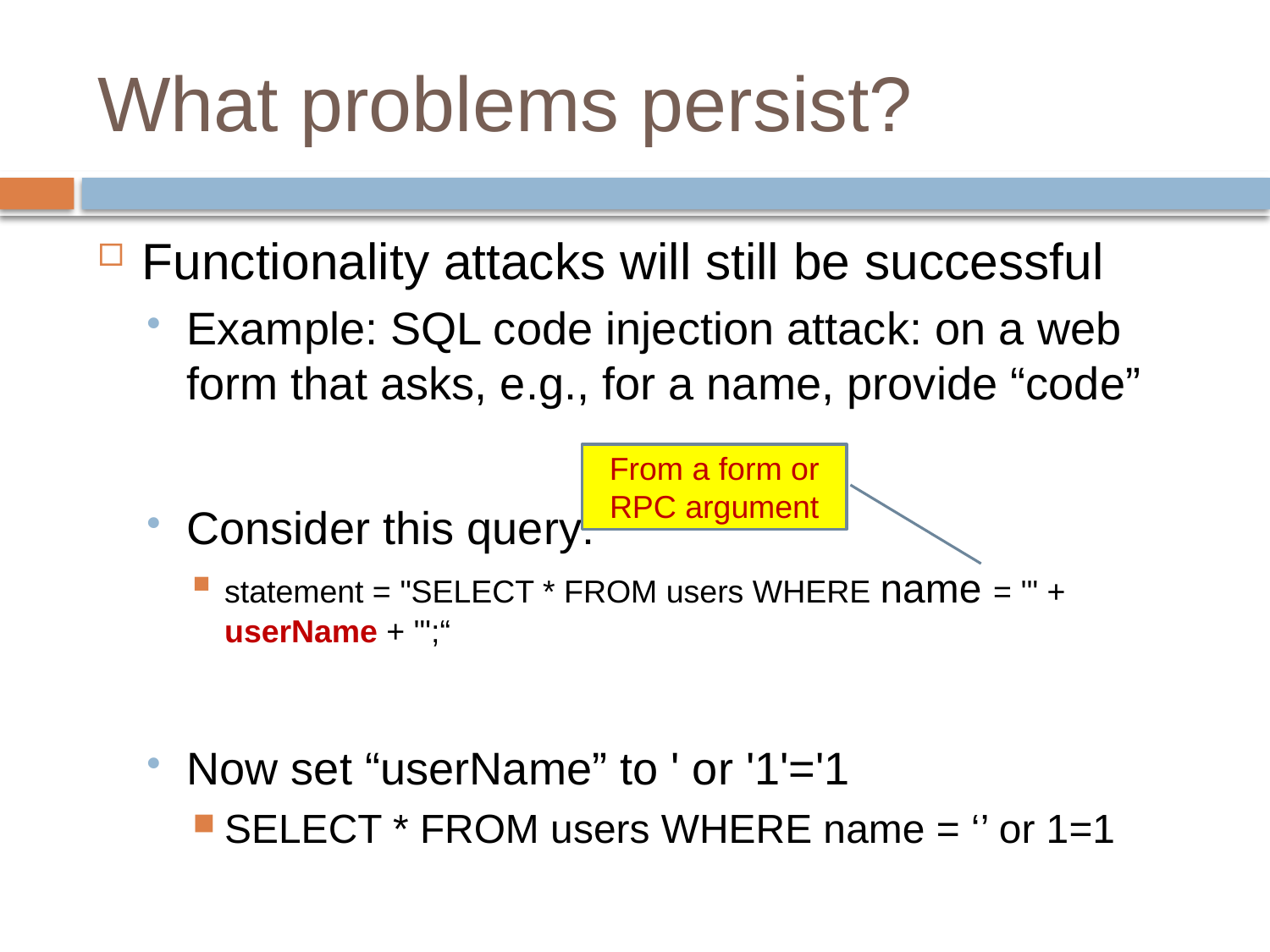

# What problems persist?
Functionality attacks will still be successful
Example: SQL code injection attack: on a web form that asks, e.g., for a name, provide “code”

Consider this query:
statement = "SELECT * FROM users WHERE name = '" + userName + "';“

Now set “userName” to ' or '1'='1
SELECT * FROM users WHERE name = ‘’ or 1=1
From a form or RPC argument